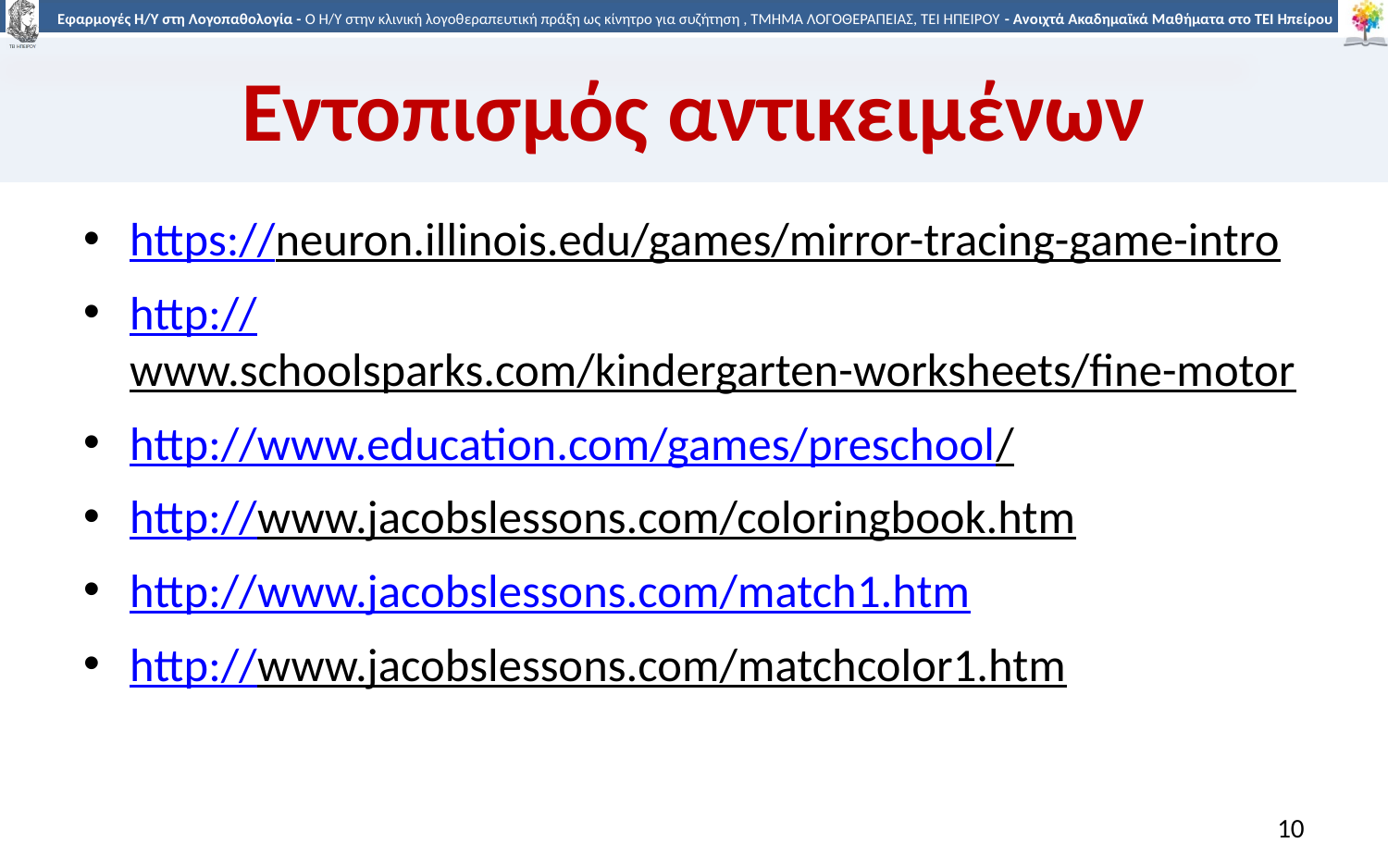

# Εντοπισμός αντικειμένων
https://neuron.illinois.edu/games/mirror-tracing-game-intro
http://www.schoolsparks.com/kindergarten-worksheets/fine-motor
http://www.education.com/games/preschool/
http://www.jacobslessons.com/coloringbook.htm
http://www.jacobslessons.com/match1.htm
http://www.jacobslessons.com/matchcolor1.htm
10